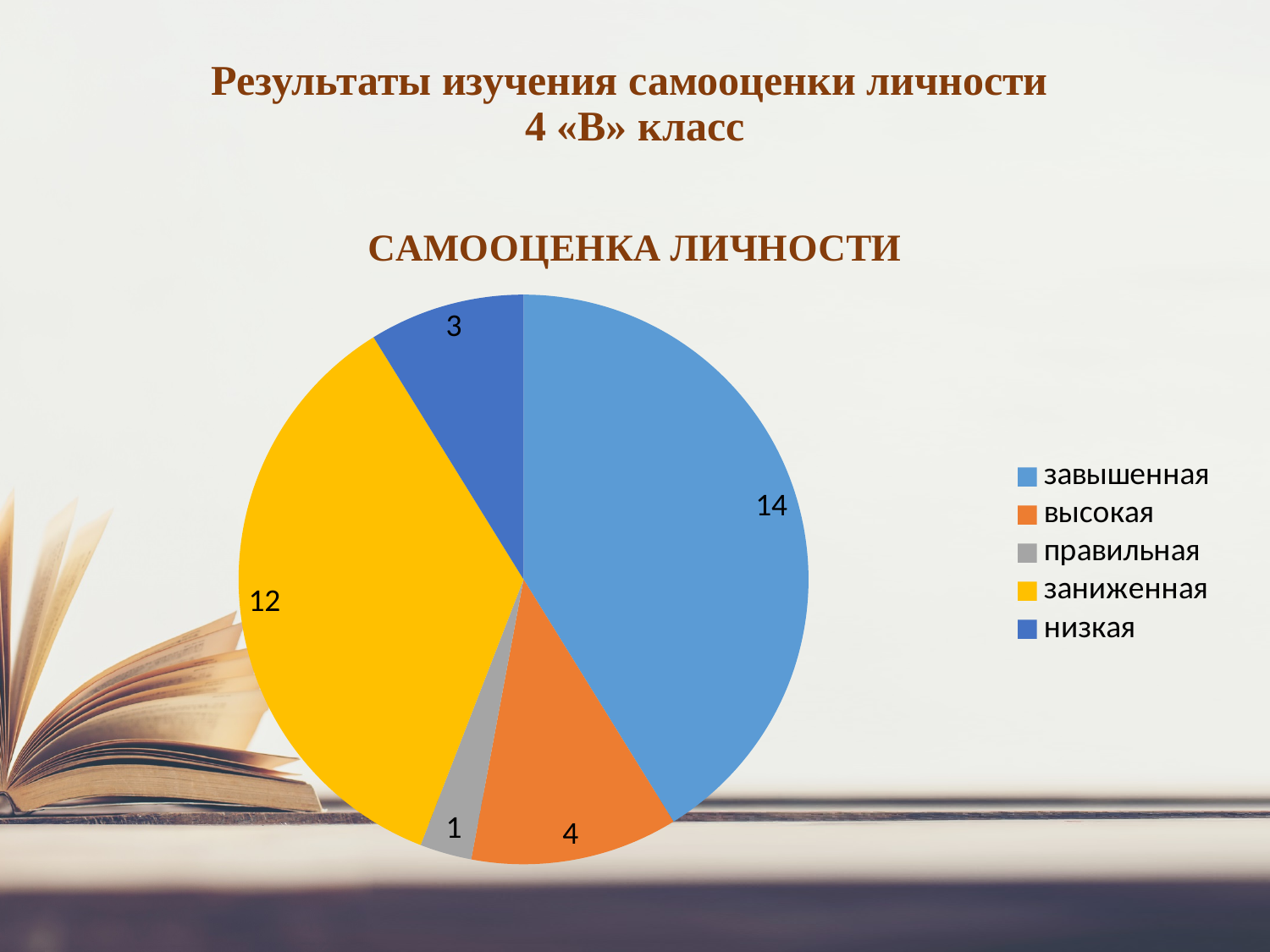

# Результаты изучения самооценки личности 4 «В» класс

### Chart: САМООЦЕНКА ЛИЧНОСТИ

| Category | САМООЦЕНКА ЛИЧНОСТИ |
|---|---|
| завышенная | 14.0 |
| высокая | 4.0 |
| правильная | 1.0 |
| заниженная | 12.0 |
| низкая | 3.0 |